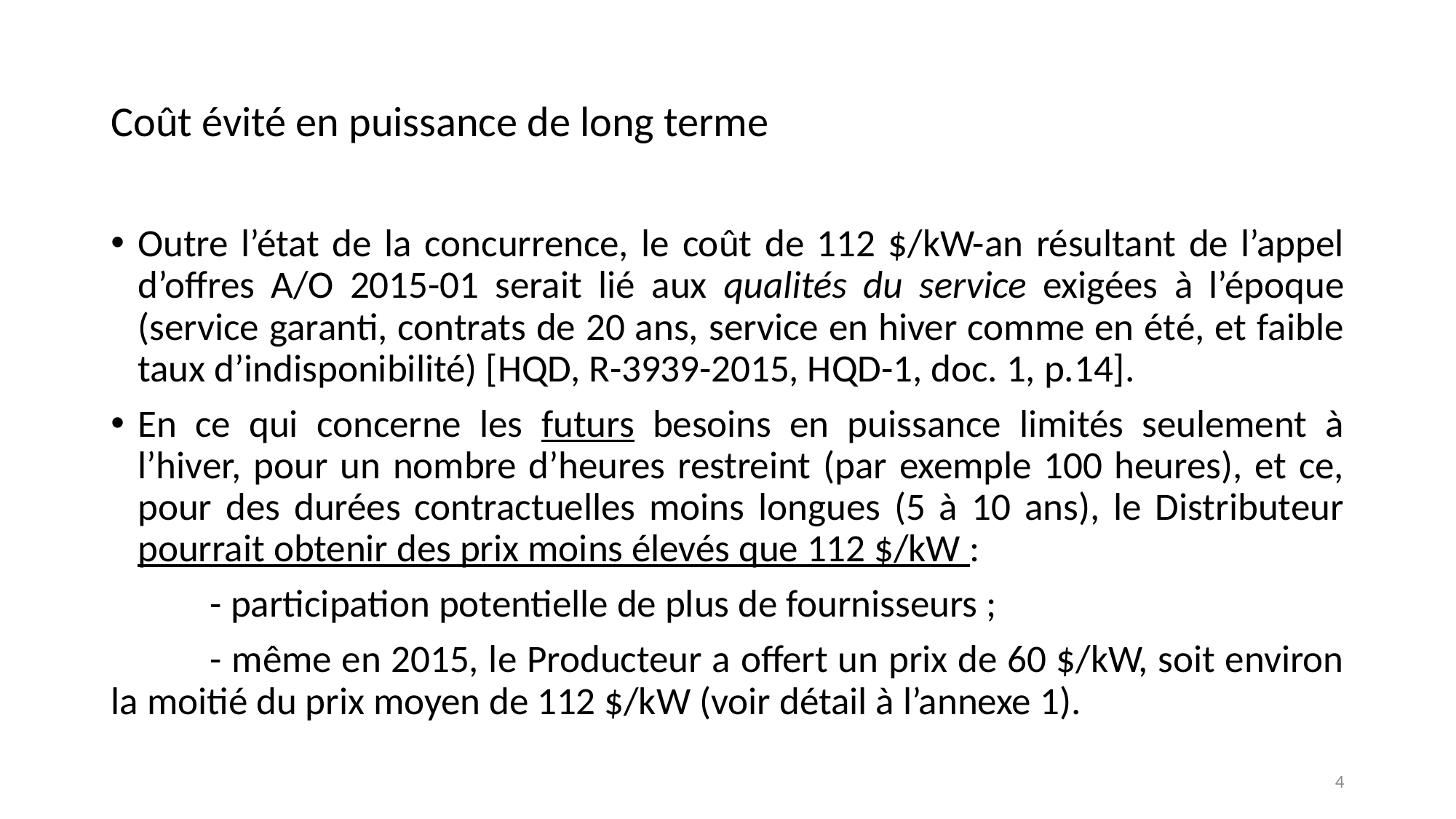

# Coût évité en puissance de long terme
Outre l’état de la concurrence, le coût de 112 $/kW-an résultant de l’appel d’offres A/O 2015-01 serait lié aux qualités du service exigées à l’époque (service garanti, contrats de 20 ans, service en hiver comme en été, et faible taux d’indisponibilité) [HQD, R-3939-2015, HQD-1, doc. 1, p.14].
En ce qui concerne les futurs besoins en puissance limités seulement à l’hiver, pour un nombre d’heures restreint (par exemple 100 heures), et ce, pour des durées contractuelles moins longues (5 à 10 ans), le Distributeur pourrait obtenir des prix moins élevés que 112 $/kW :
	- participation potentielle de plus de fournisseurs ;
	- même en 2015, le Producteur a offert un prix de 60 $/kW, soit environ la moitié du prix moyen de 112 $/kW (voir détail à l’annexe 1).
4